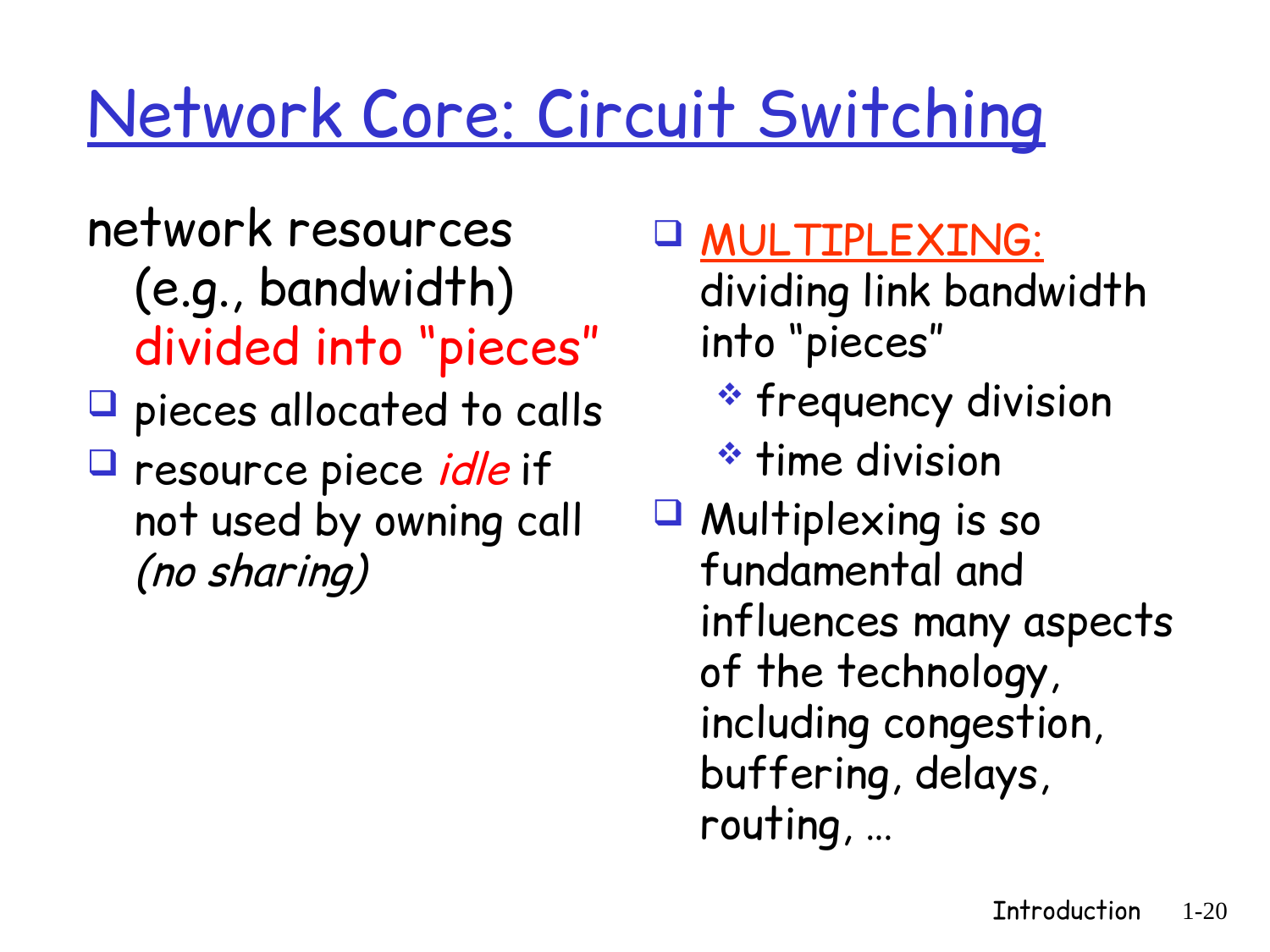

# Network Core: Circuit Switching
network resources (e.g., bandwidth) divided into “pieces”
pieces allocated to calls
resource piece idle if not used by owning call (no sharing)
MULTIPLEXING: dividing link bandwidth into “pieces”
frequency division
time division
Multiplexing is so fundamental and influences many aspects of the technology, including congestion, buffering, delays, routing, …
 Introduction
1-20